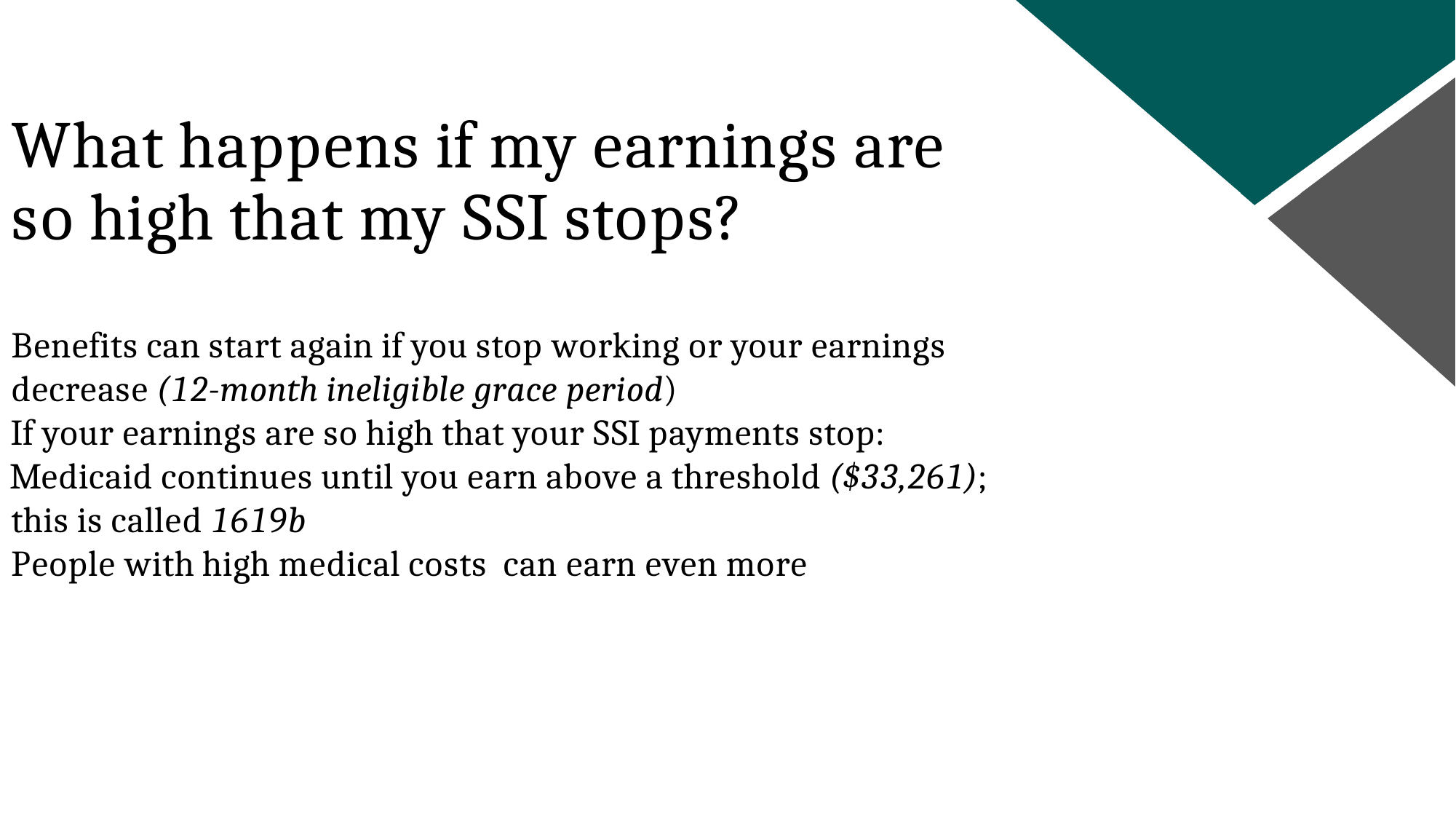

What happens if my earnings are so high that my SSI stops?
Benefits can start again if you stop working or your earnings decrease (12-month ineligible grace period)
If your earnings are so high that your SSI payments stop:
Medicaid continues until you earn above a threshold ($33,261); this is called 1619b
People with high medical costs  can earn even more